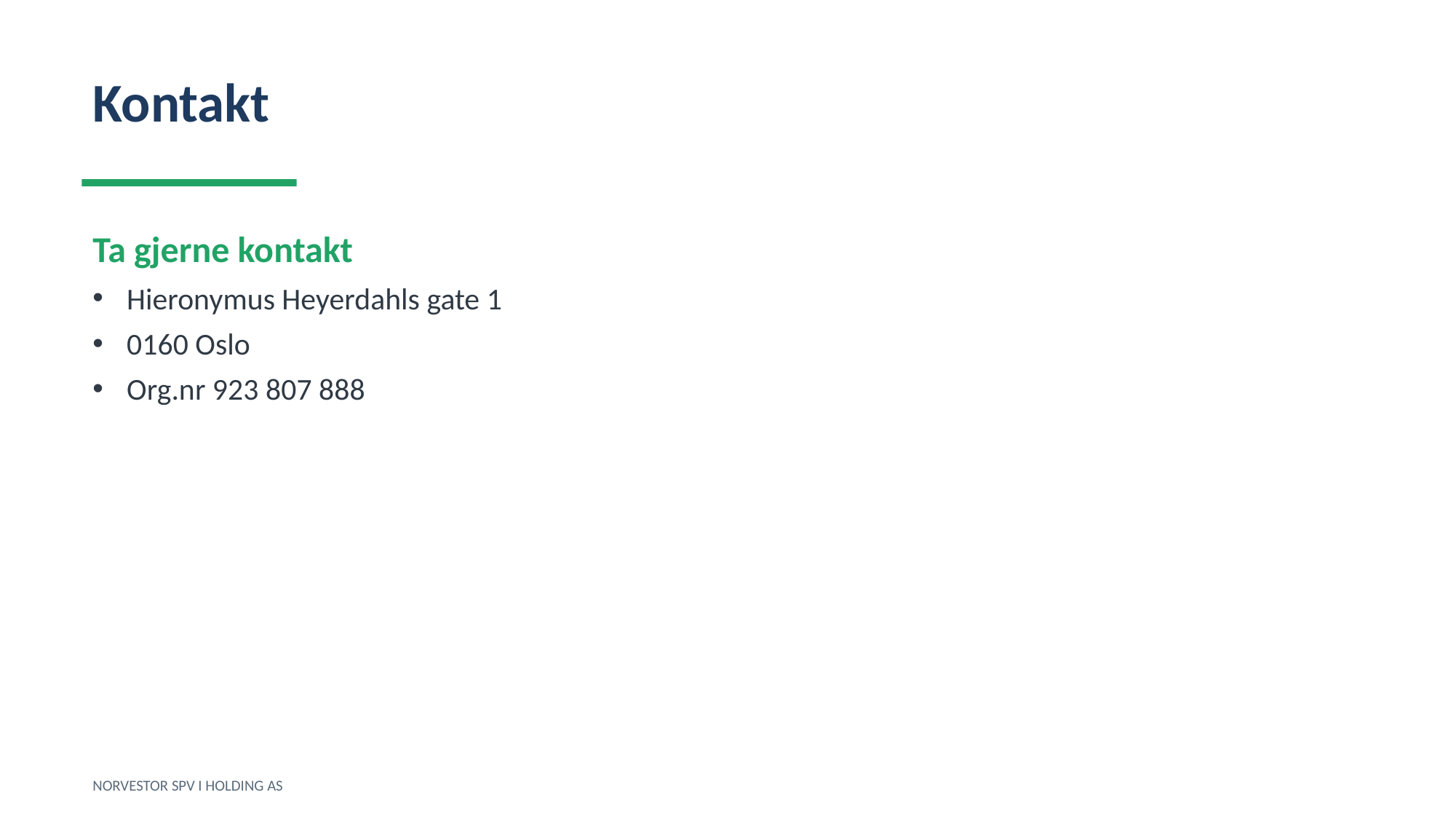

Kontakt

Ta gjerne kontakt
Hieronymus Heyerdahls gate 1
0160 Oslo
Org.nr 923 807 888
NORVESTOR SPV I HOLDING AS